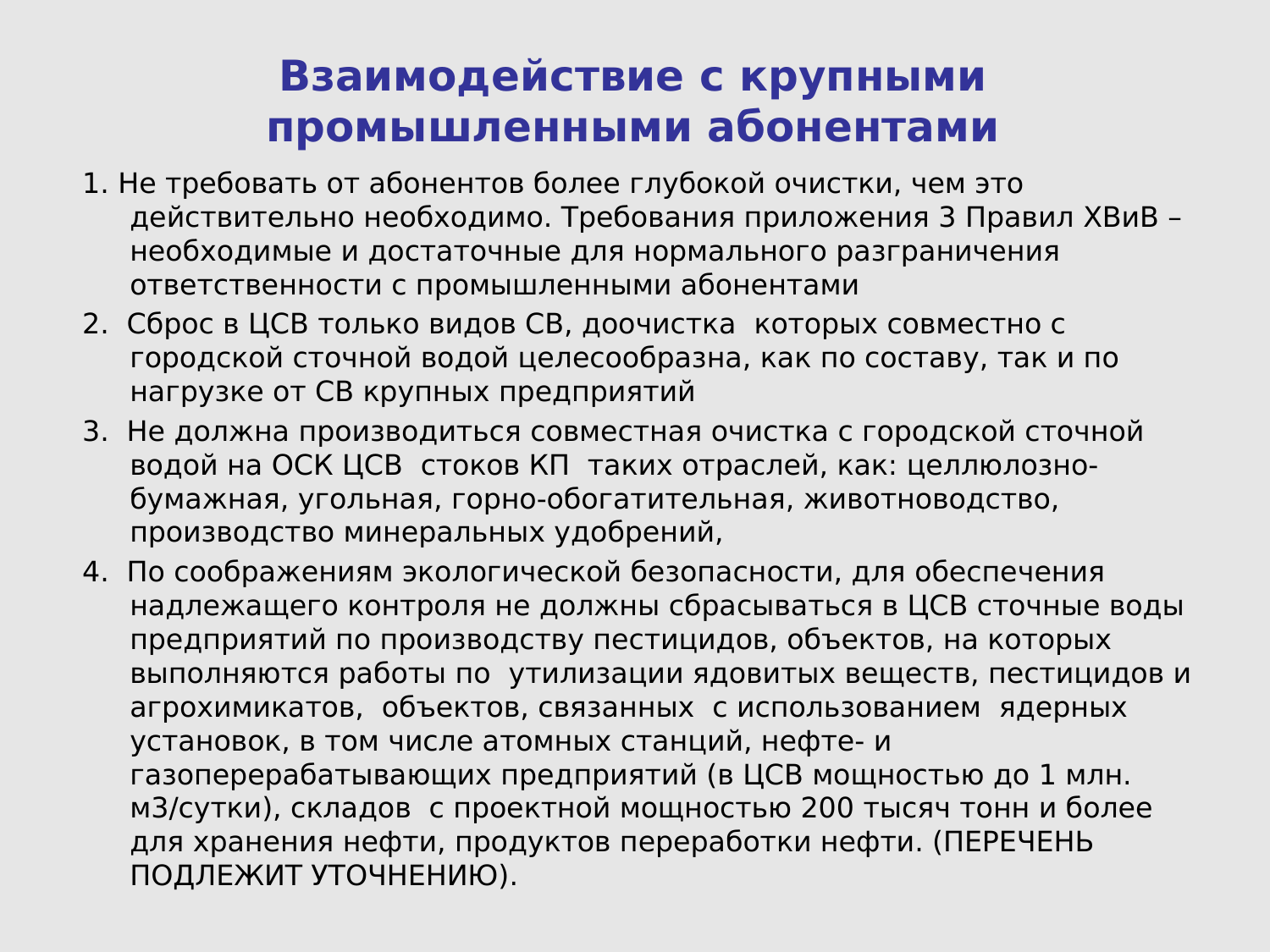

# Взаимодействие с крупными промышленными абонентами
1. Не требовать от абонентов более глубокой очистки, чем это действительно необходимо. Требования приложения 3 Правил ХВиВ – необходимые и достаточные для нормального разграничения ответственности с промышленными абонентами
2.  Сброс в ЦСВ только видов СВ, доочистка  которых совместно с городской сточной водой целесообразна, как по составу, так и по нагрузке от СВ крупных предприятий
3.  Не должна производиться совместная очистка с городской сточной водой на ОСК ЦСВ  стоков КП  таких отраслей, как: целлюлозно-бумажная, угольная, горно-обогатительная, животноводство, производство минеральных удобрений,
4.  По соображениям экологической безопасности, для обеспечения надлежащего контроля не должны сбрасываться в ЦСВ сточные воды предприятий по производству пестицидов, объектов, на которых выполняются работы по  утилизации ядовитых веществ, пестицидов и агрохимикатов,  объектов, связанных  с использованием  ядерных установок, в том числе атомных станций, нефте- и газоперерабатывающих предприятий (в ЦСВ мощностью до 1 млн. м3/сутки), складов  с проектной мощностью 200 тысяч тонн и более для хранения нефти, продуктов переработки нефти. (ПЕРЕЧЕНЬ ПОДЛЕЖИТ УТОЧНЕНИЮ).